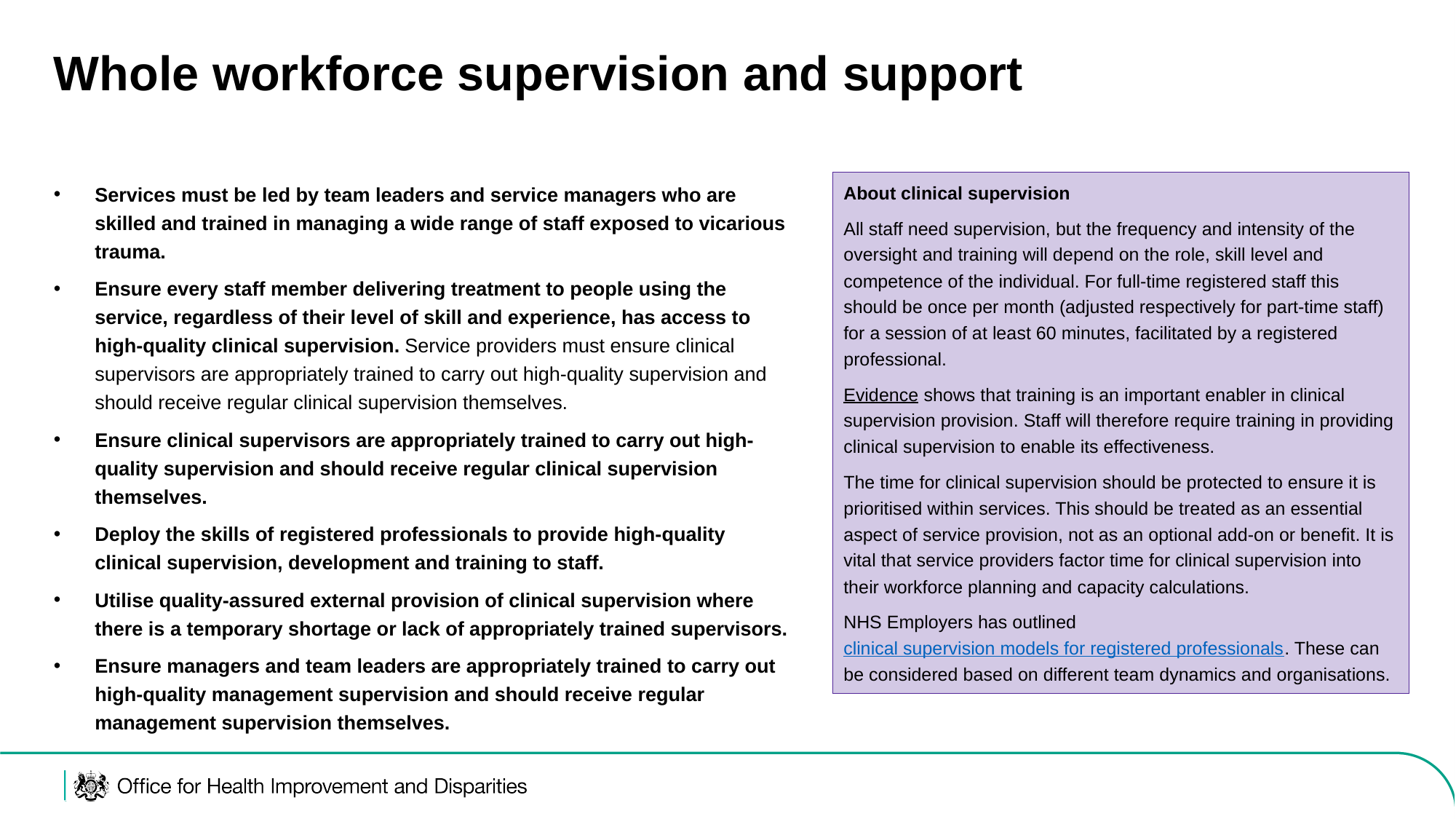

# Whole workforce supervision and support
Services must be led by team leaders and service managers who are skilled and trained in managing a wide range of staff exposed to vicarious trauma.
Ensure every staff member delivering treatment to people using the service, regardless of their level of skill and experience, has access to high-quality clinical supervision. Service providers must ensure clinical supervisors are appropriately trained to carry out high-quality supervision and should receive regular clinical supervision themselves.
Ensure clinical supervisors are appropriately trained to carry out high-quality supervision and should receive regular clinical supervision themselves.
Deploy the skills of registered professionals to provide high-quality clinical supervision, development and training to staff.
Utilise quality-assured external provision of clinical supervision where there is a temporary shortage or lack of appropriately trained supervisors.
Ensure managers and team leaders are appropriately trained to carry out high-quality management supervision and should receive regular management supervision themselves.
About clinical supervision
All staff need supervision, but the frequency and intensity of the oversight and training will depend on the role, skill level and competence of the individual. For full-time registered staff this should be once per month (adjusted respectively for part-time staff) for a session of at least 60 minutes, facilitated by a registered professional.
Evidence shows that training is an important enabler in clinical supervision provision. Staff will therefore require training in providing clinical supervision to enable its effectiveness.
The time for clinical supervision should be protected to ensure it is prioritised within services. This should be treated as an essential aspect of service provision, not as an optional add-on or benefit. It is vital that service providers factor time for clinical supervision into their workforce planning and capacity calculations.
NHS Employers has outlined clinical supervision models for registered professionals. These can be considered based on different team dynamics and organisations.